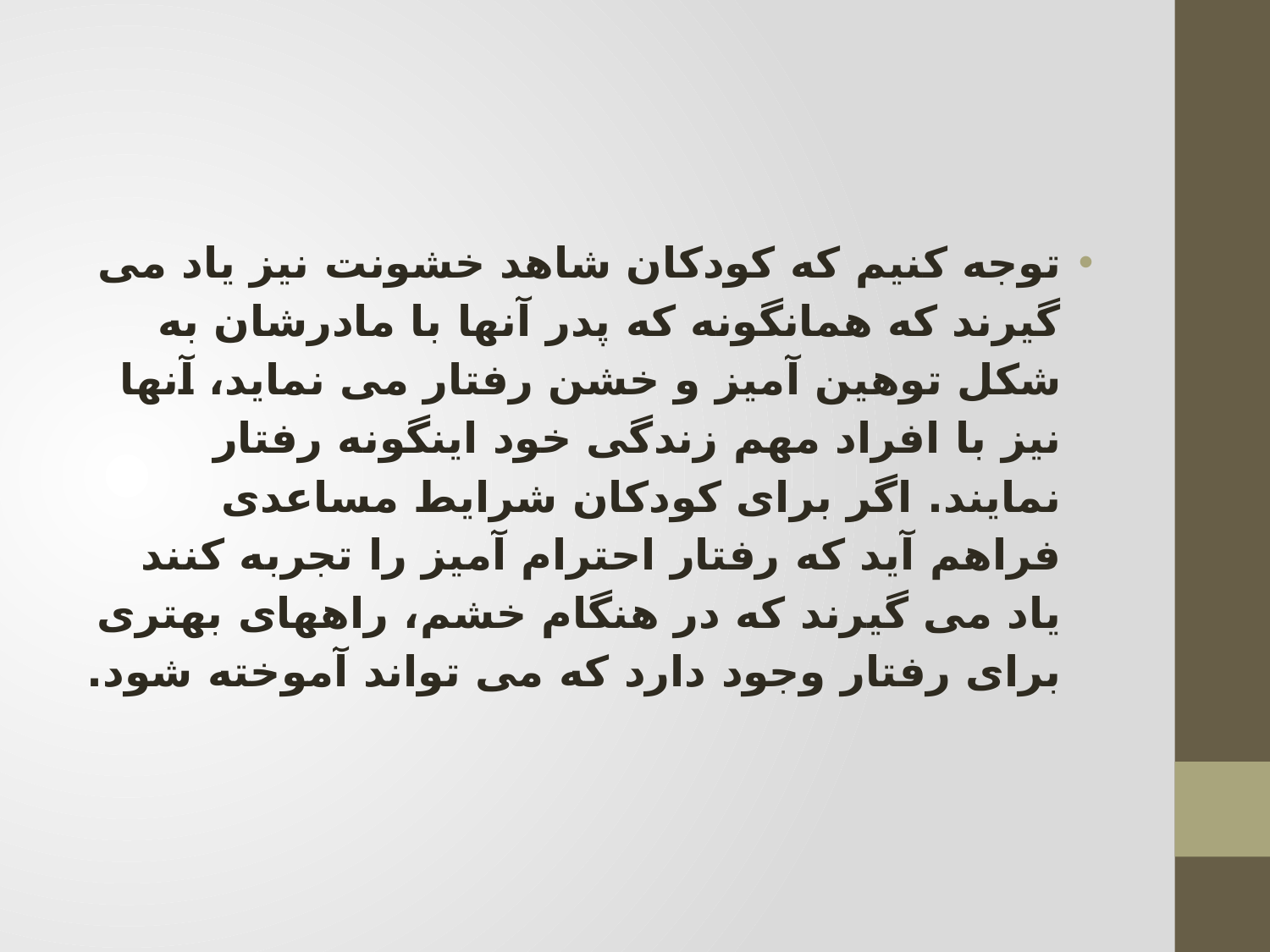

#
توجه کنیم که كودکان شاهد خشونت نیز یاد می گیرند که همانگونه که پدر آنها با مادرشان به شکل توهین آمیز و خشن رفتار می نماید، آنها نیز با افراد مهم زندگی خود اینگونه رفتار نمایند. اگر برای کودکان شرایط مساعدی فراهم آید که رفتار احترام آمیز را تجربه کنند یاد می گیرند که در هنگام خشم، راههای بهتری برای رفتار وجود دارد که می تواند آموخته شود.